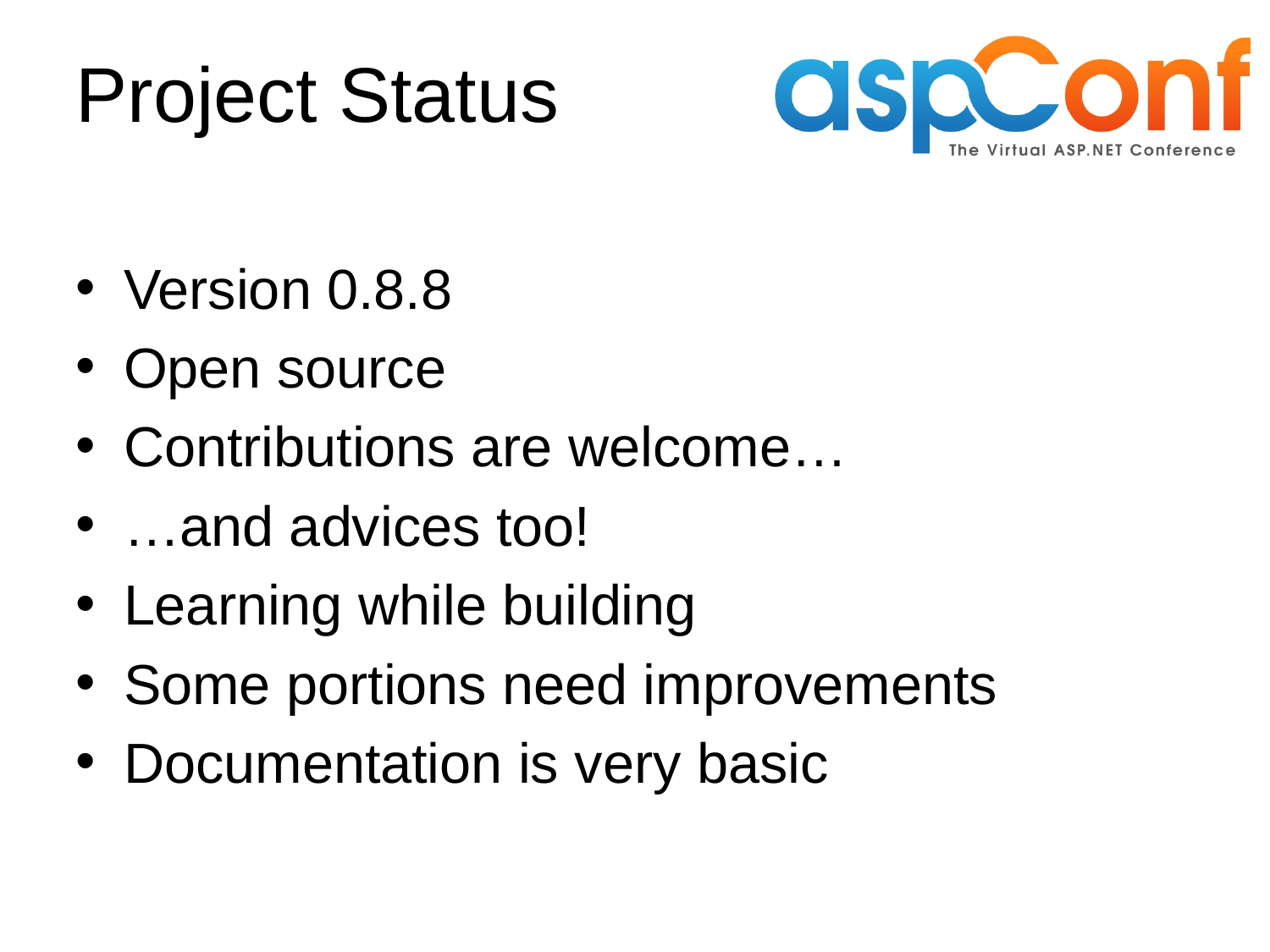

# Project Status
Version 0.8.8
Open source
Contributions are welcome…
…and advices too!
Learning while building
Some portions need improvements
Documentation is very basic